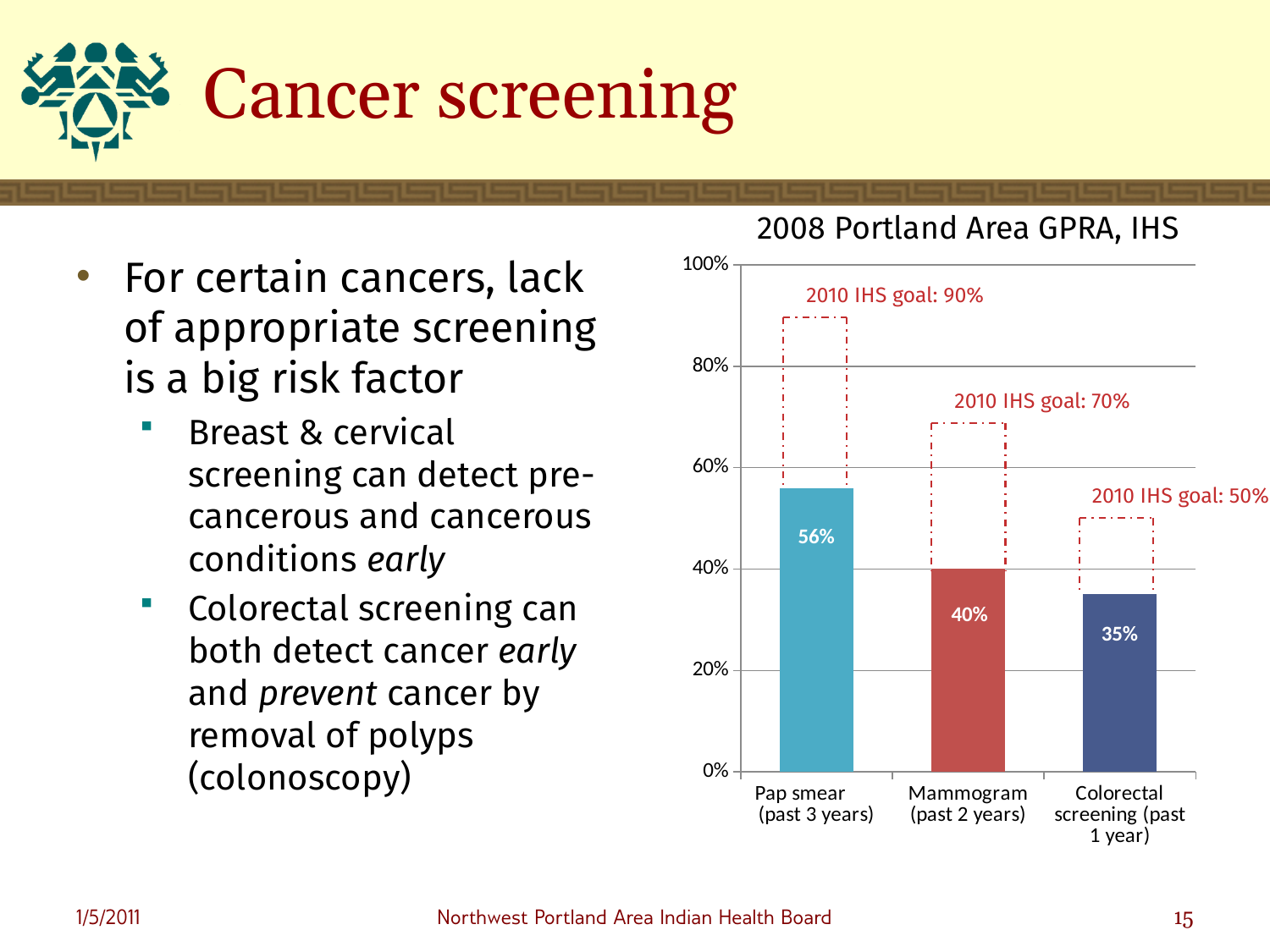

# Cancer screening
2008 Portland Area GPRA, IHS
For certain cancers, lack of appropriate screening is a big risk factor
Breast & cervical screening can detect pre-cancerous and cancerous conditions early
Colorectal screening can both detect cancer early and prevent cancer by removal of polyps (colonoscopy)

### Chart

| Category |  |
|---|---|
| Pap smear       (past 3 years) | 0.56 |
| Mammogram (past 2 years) | 0.4 |
| Colorectal screening (past 1 year) | 0.35000000000000014 |
2010 IHS goal: 90%
2010 IHS goal: 70%
2010 IHS goal: 50%
1/5/2011
Northwest Portland Area Indian Health Board
15